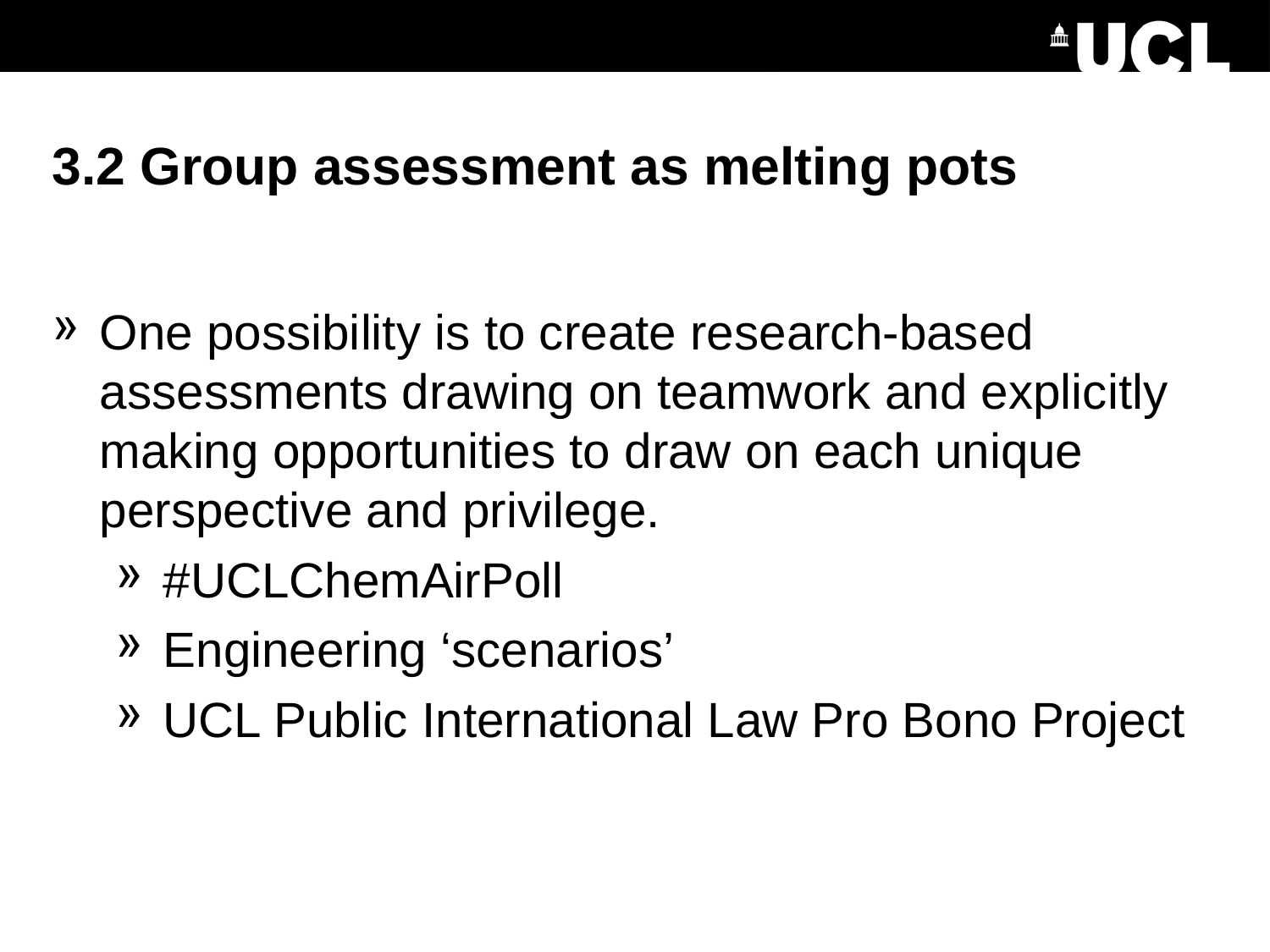

# 3.2 Group assessment as melting pots
One possibility is to create research-based assessments drawing on teamwork and explicitly making opportunities to draw on each unique perspective and privilege.
#UCLChemAirPoll
Engineering ‘scenarios’
UCL Public International Law Pro Bono Project